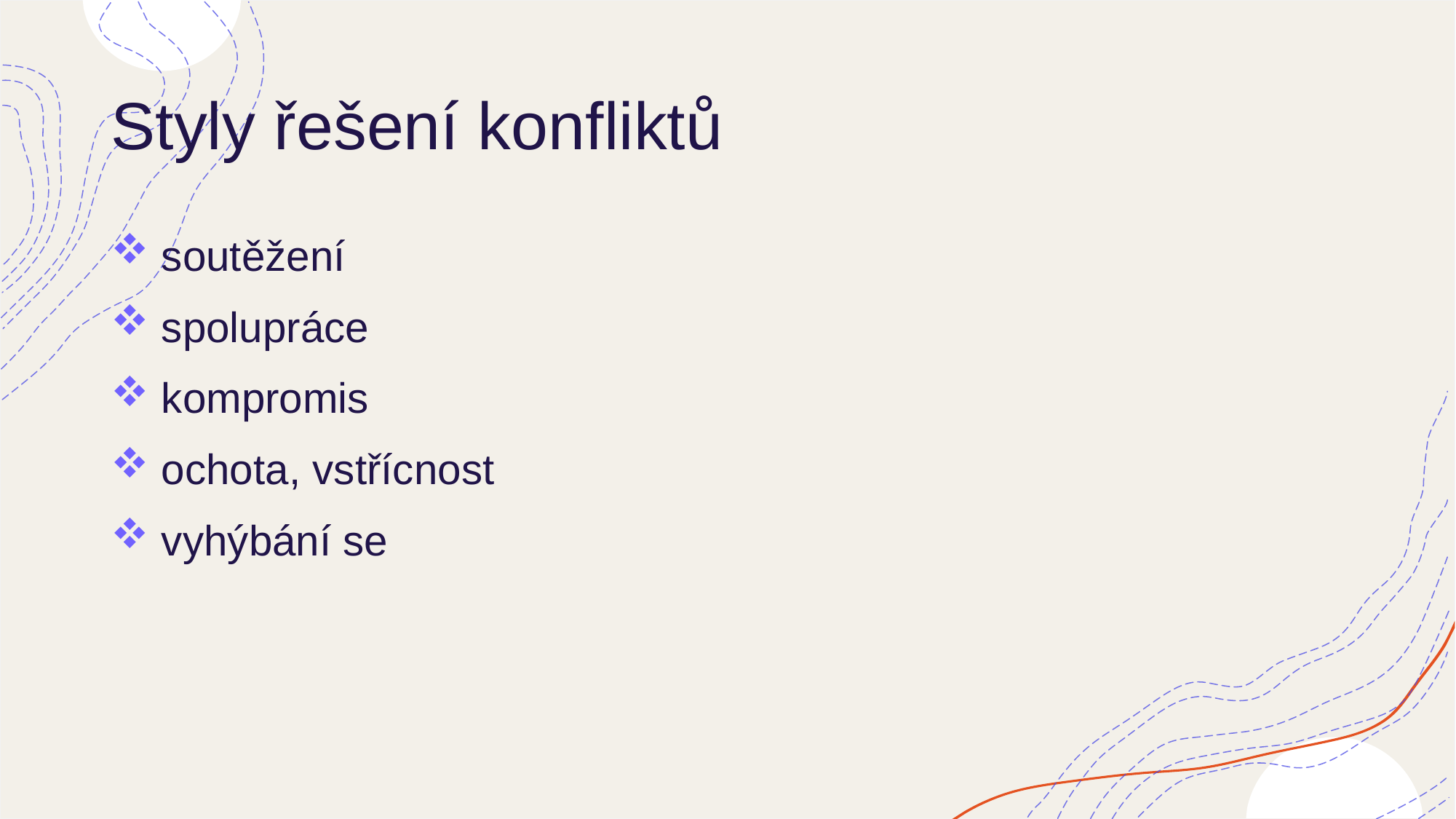

# Styly řešení konfliktů
 soutěžení
 spolupráce
 kompromis
 ochota, vstřícnost
 vyhýbání se